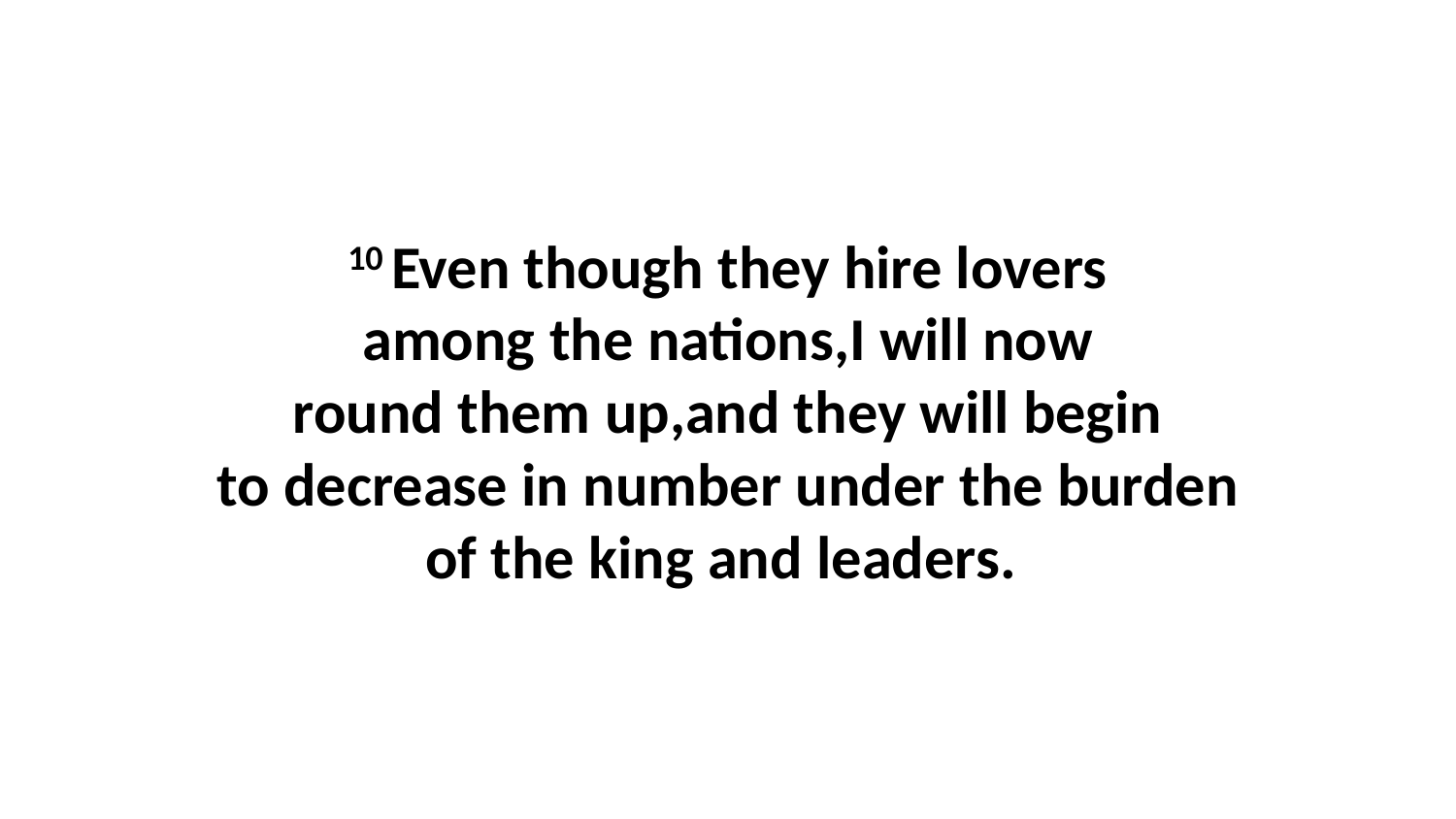

10 Even though they hire lovers among the nations,I will now round them up,and they will begin to decrease in number under the burden of the king and leaders.